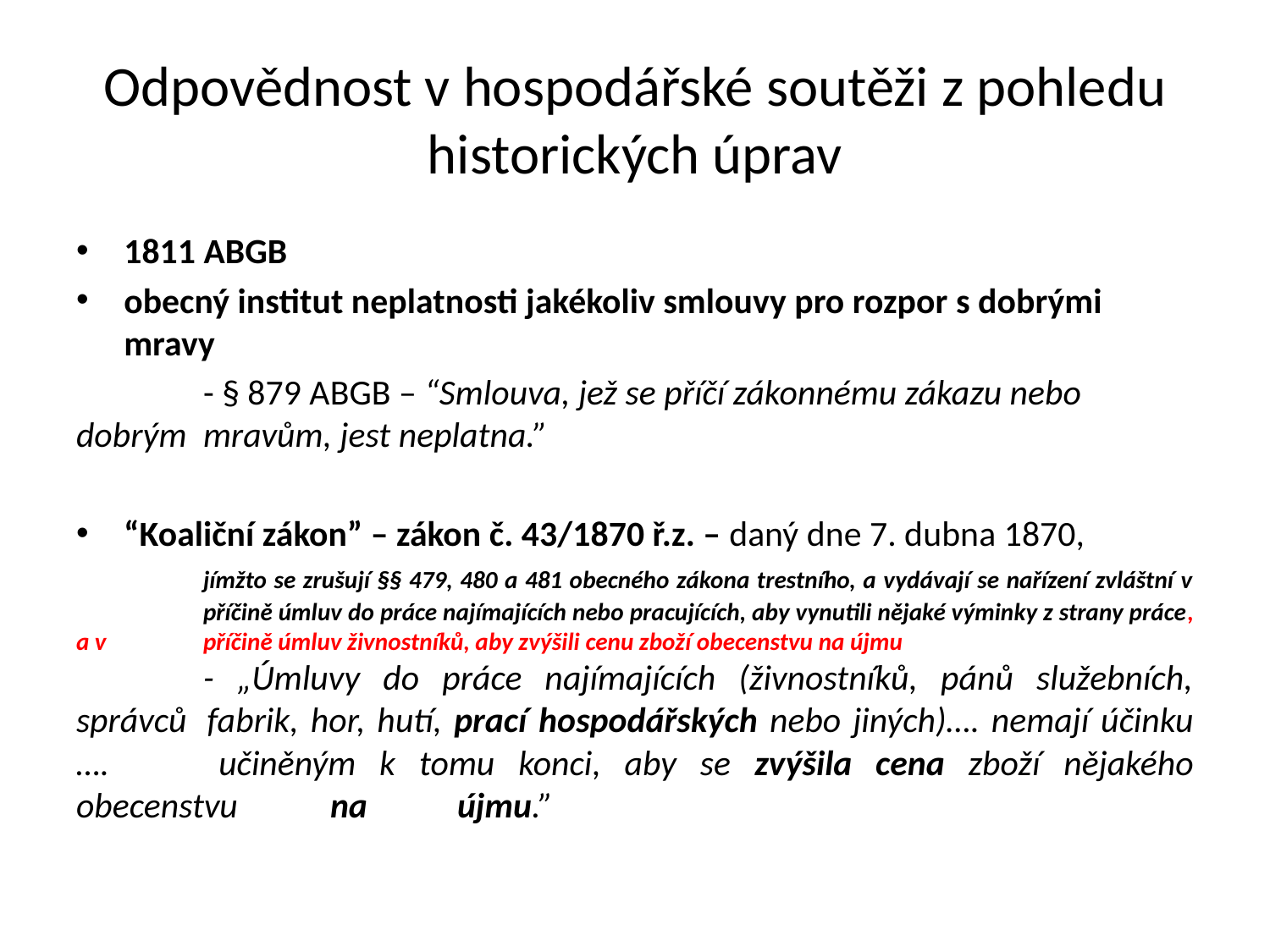

# Odpovědnost v hospodářské soutěži z pohledu historických úprav
1811 ABGB
obecný institut neplatnosti jakékoliv smlouvy pro rozpor s dobrými mravy
	- § 879 ABGB – “Smlouva, jež se příčí zákonnému zákazu nebo dobrým 	mravům, jest neplatna.”

“Koaliční zákon” – zákon č. 43/1870 ř.z. – daný dne 7. dubna 1870,
	jímžto se zrušují §§ 479, 480 a 481 obecného zákona trestního, a vydávají se nařízení zvláštní v 	příčině úmluv do práce najímajících nebo pracujících, aby vynutili nějaké výminky z strany práce, a v 	příčině úmluv živnostníků, aby zvýšili cenu zboží obecenstvu na újmu
	- „Úmluvy do práce najímajících (živnostníků, pánů služebních, správců 	fabrik, hor, hutí, prací hospodářských nebo jiných)…. nemají účinku …. 	učiněným k tomu konci, aby se zvýšila cena zboží nějakého obecenstvu 	na 	újmu.”